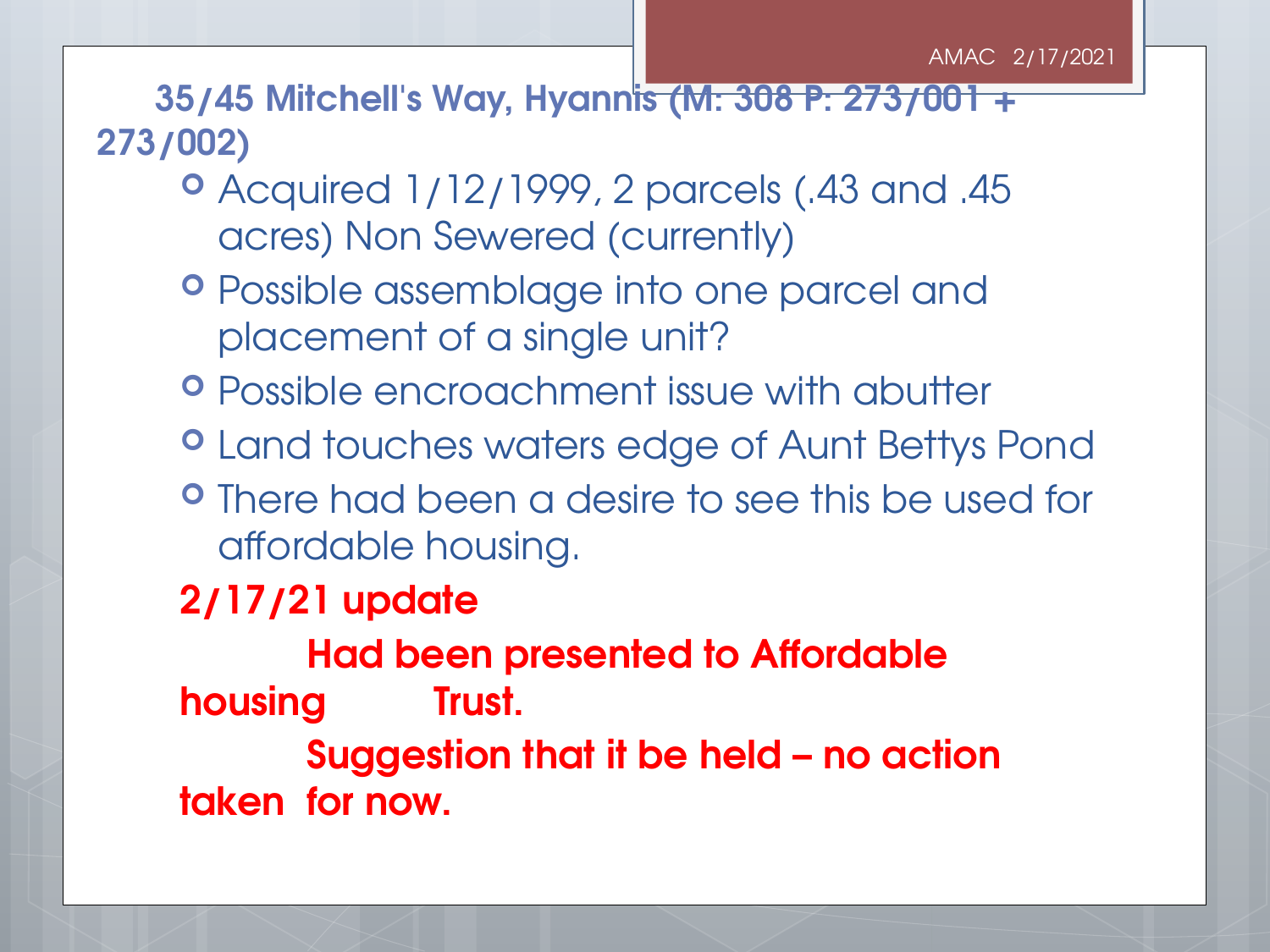

AMAC   2/17/2021
# 35/45 Mitchell's Way, Hyannis (M: 308 P: 273/001 + 273/002)
Acquired 1/12/1999, 2 parcels (.43 and .45 acres) Non Sewered (currently)
Possible assemblage into one parcel and placement of a single unit?
Possible encroachment issue with abutter
Land touches waters edge of Aunt Bettys Pond
There had been a desire to see this be used for affordable housing.
2/17/21 update
	Had been presented to Affordable housing 	Trust.
	Suggestion that it be held – no action taken 	for now.